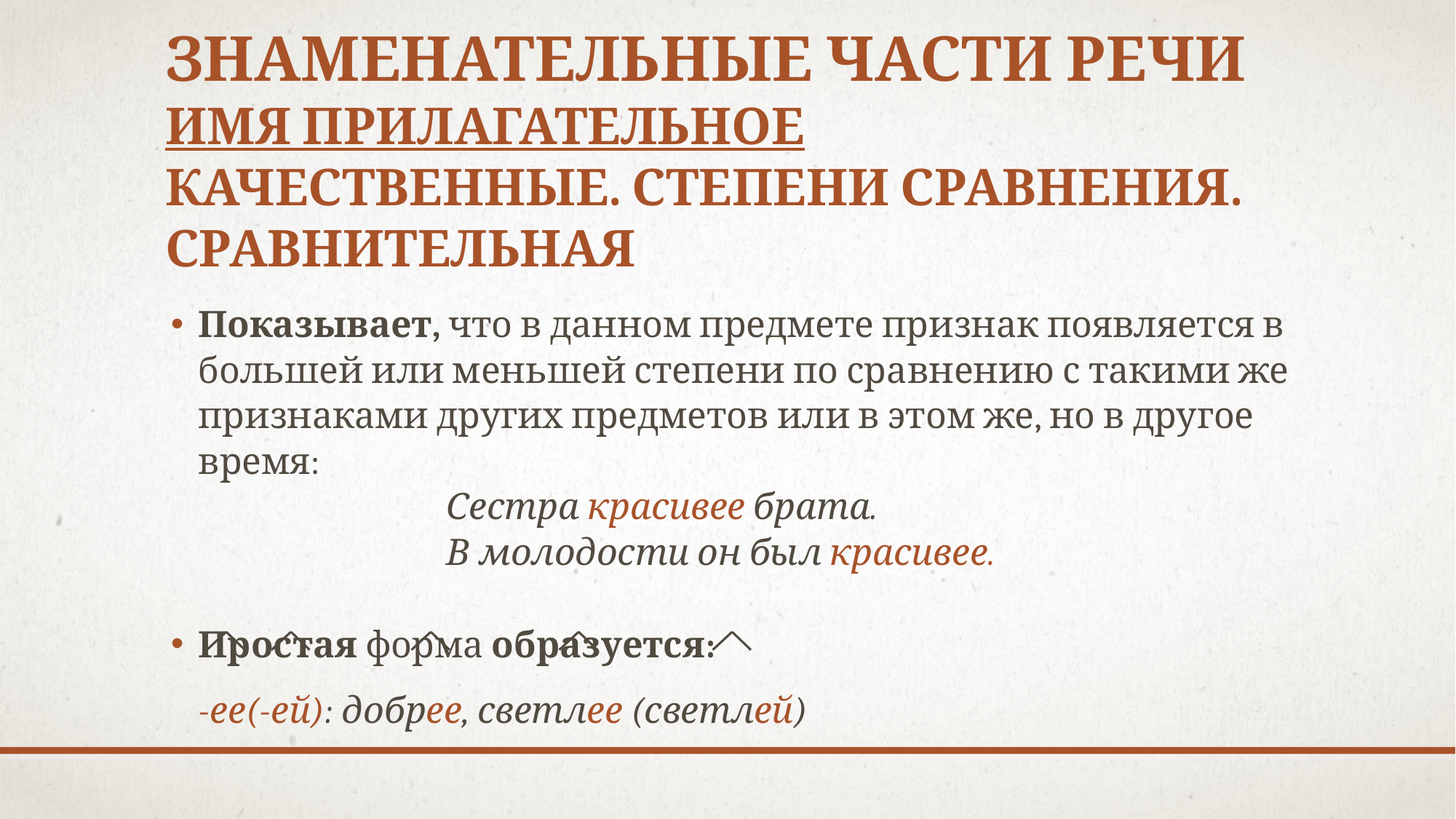

# Знаменательные части речи Имя прилагательное Качественные. Степени сравнения. сравнительная
Показывает, что в данном предмете признак появляется в большей или меньшей степени по сравнению с такими же признаками других предметов или в этом же, но в другое время:
                               Сестра красивее брата.
                               В молодости он был красивее.
Простая форма образуется:
-ее(-ей): добрее, светлее (светлей)